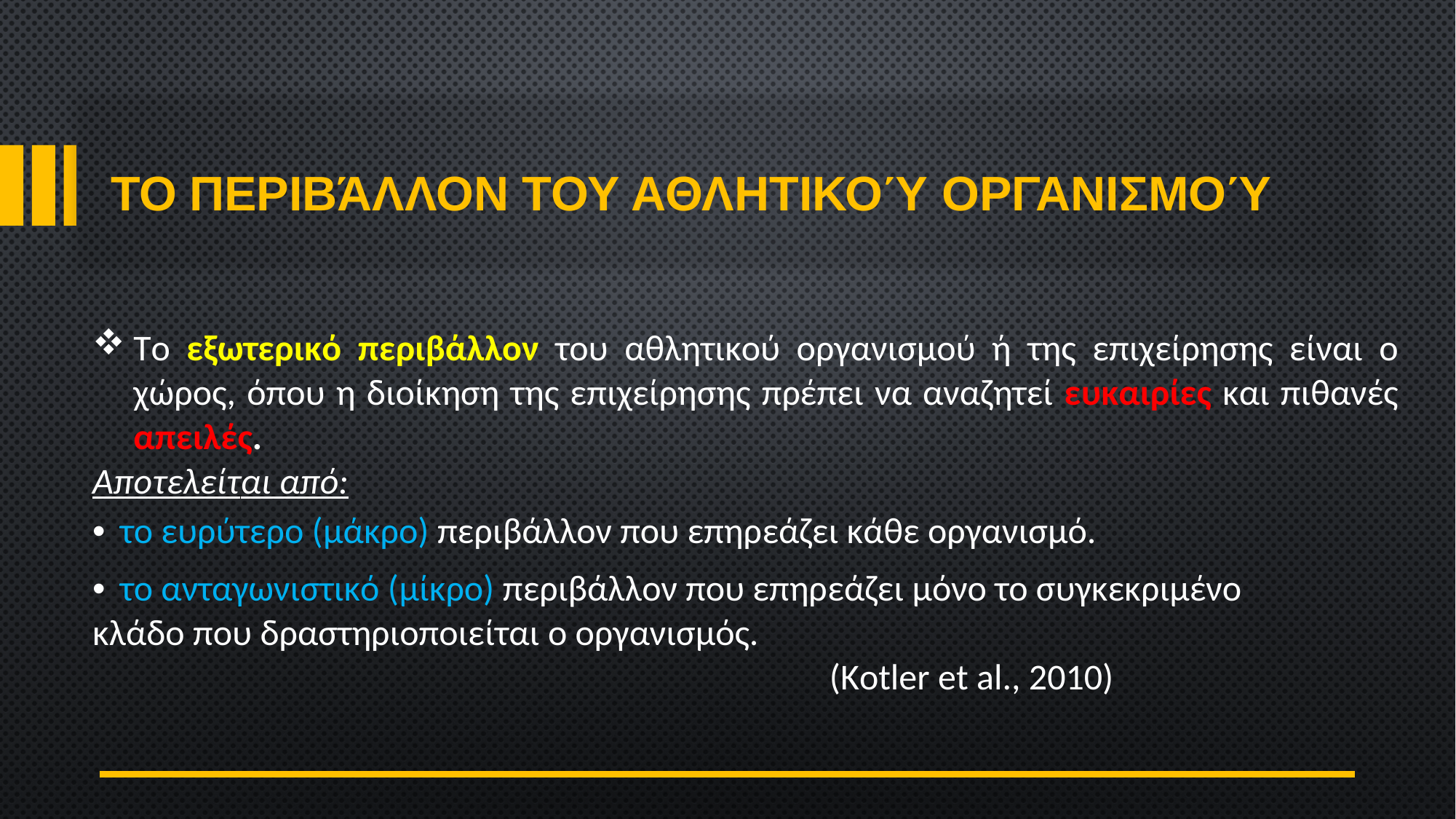

Το περιβάλλον του Αθλητικού Οργανισμού
Το εξωτερικό περιβάλλον του αθλητικού οργανισμού ή της επιχείρησης είναι ο χώρος, όπου η διοίκηση της επιχείρησης πρέπει να αναζητεί ευκαιρίες και πιθανές απειλές.
Αποτελείται από:
• το ευρύτερο (μάκρο) περιβάλλον που επηρεάζει κάθε οργανισμό.
• το ανταγωνιστικό (μίκρο) περιβάλλον που επηρεάζει μόνο το συγκεκριμένο
κλάδο που δραστηριοποιείται ο οργανισμός.
(Kotler et al., 2010)